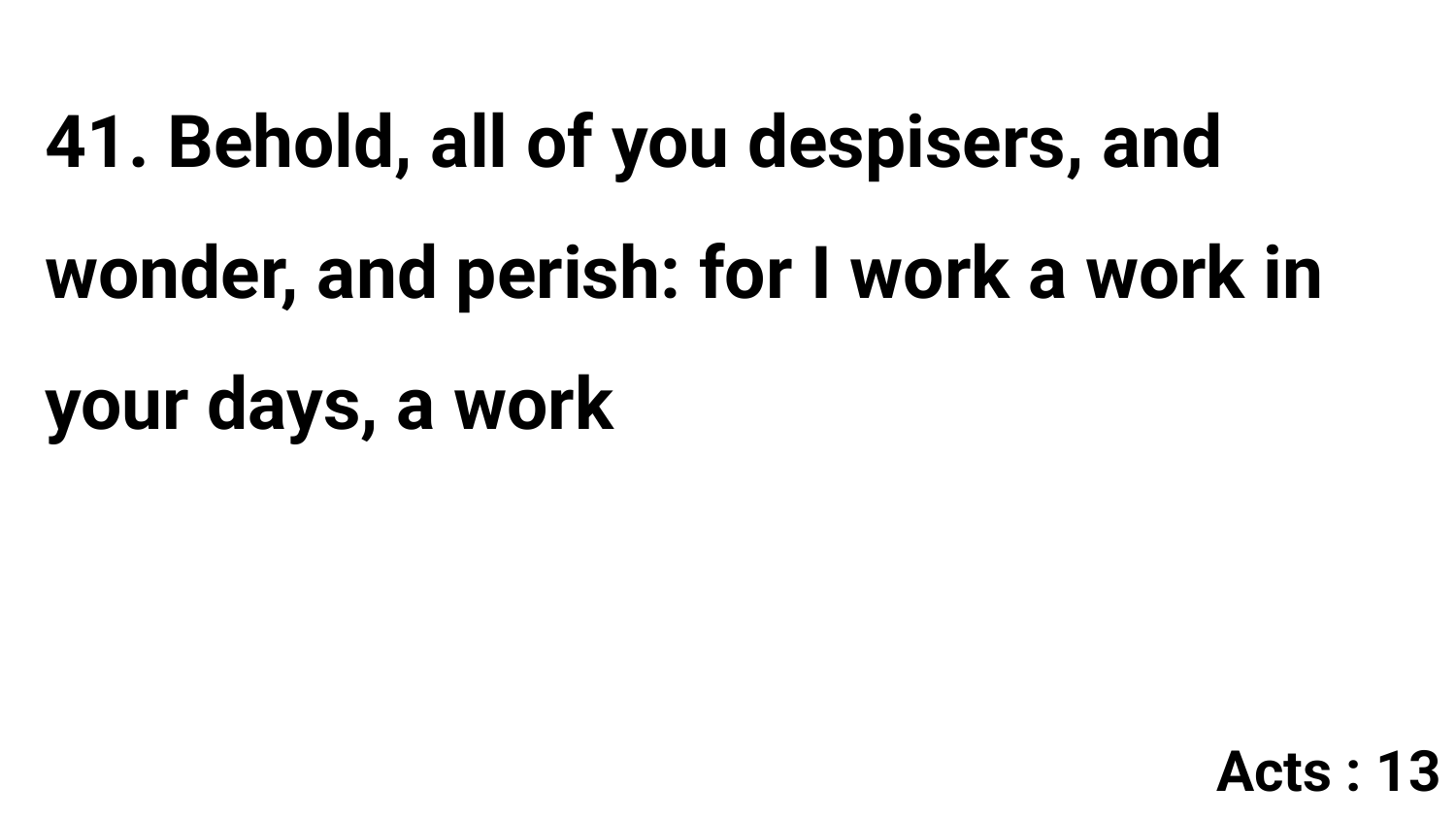

41. Behold, all of you despisers, and wonder, and perish: for I work a work in your days, a work
Acts : 13